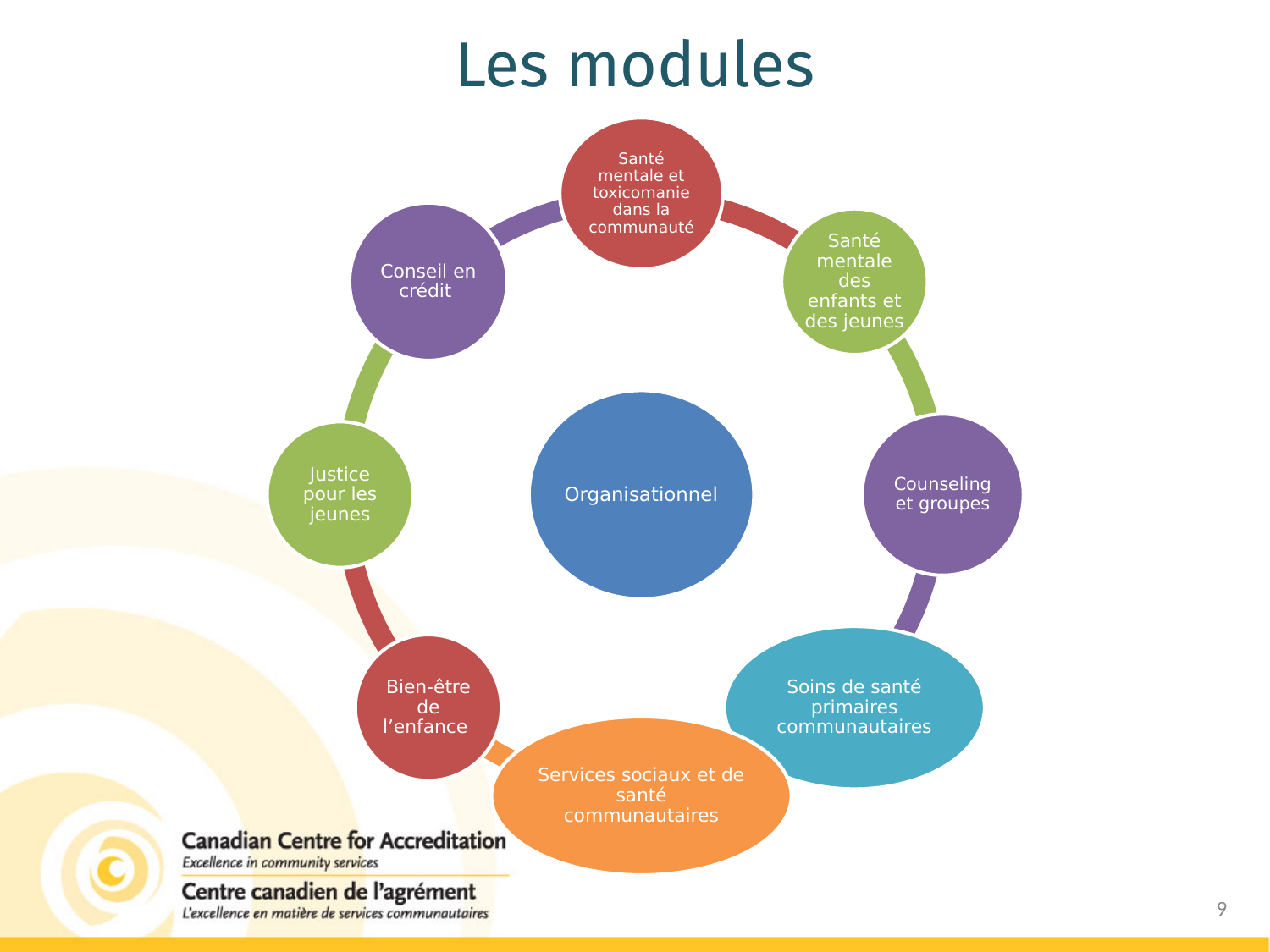

# Les modules
Organisationnel
Santé mentale et toxicomanie dans la communauté
Santé mentale des enfants et des jeunes
Counseling et groupes
Soins de santé primaires communautaires
Services sociaux et de santé communautaires
Bien-être de l’enfance
Justice pour les jeunes
Conseil en crédit
9